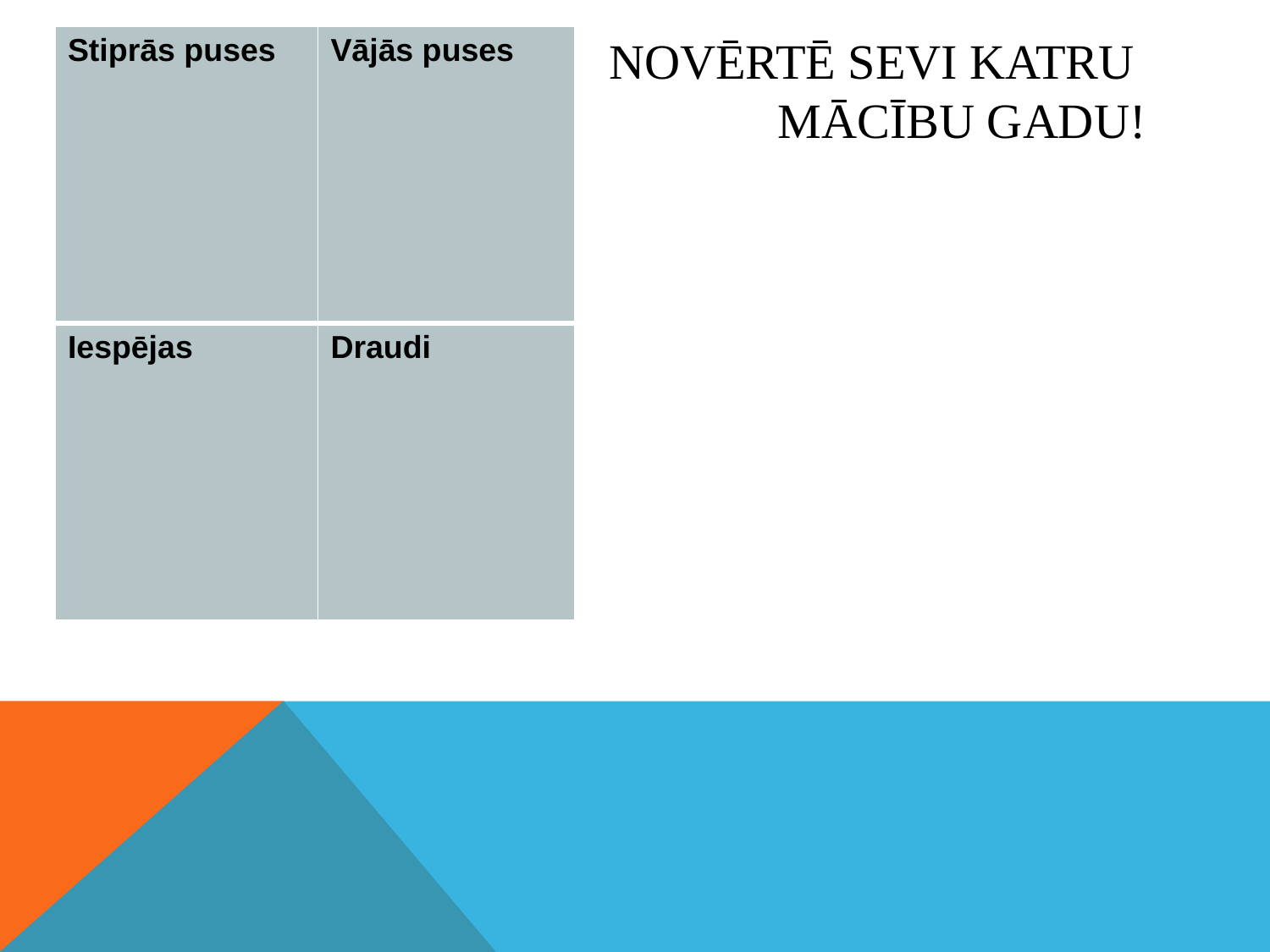

| Stiprās puses | Vājās puses |
| --- | --- |
| Iespējas | Draudi |
# Novērtē sevi katru mācību gadu!